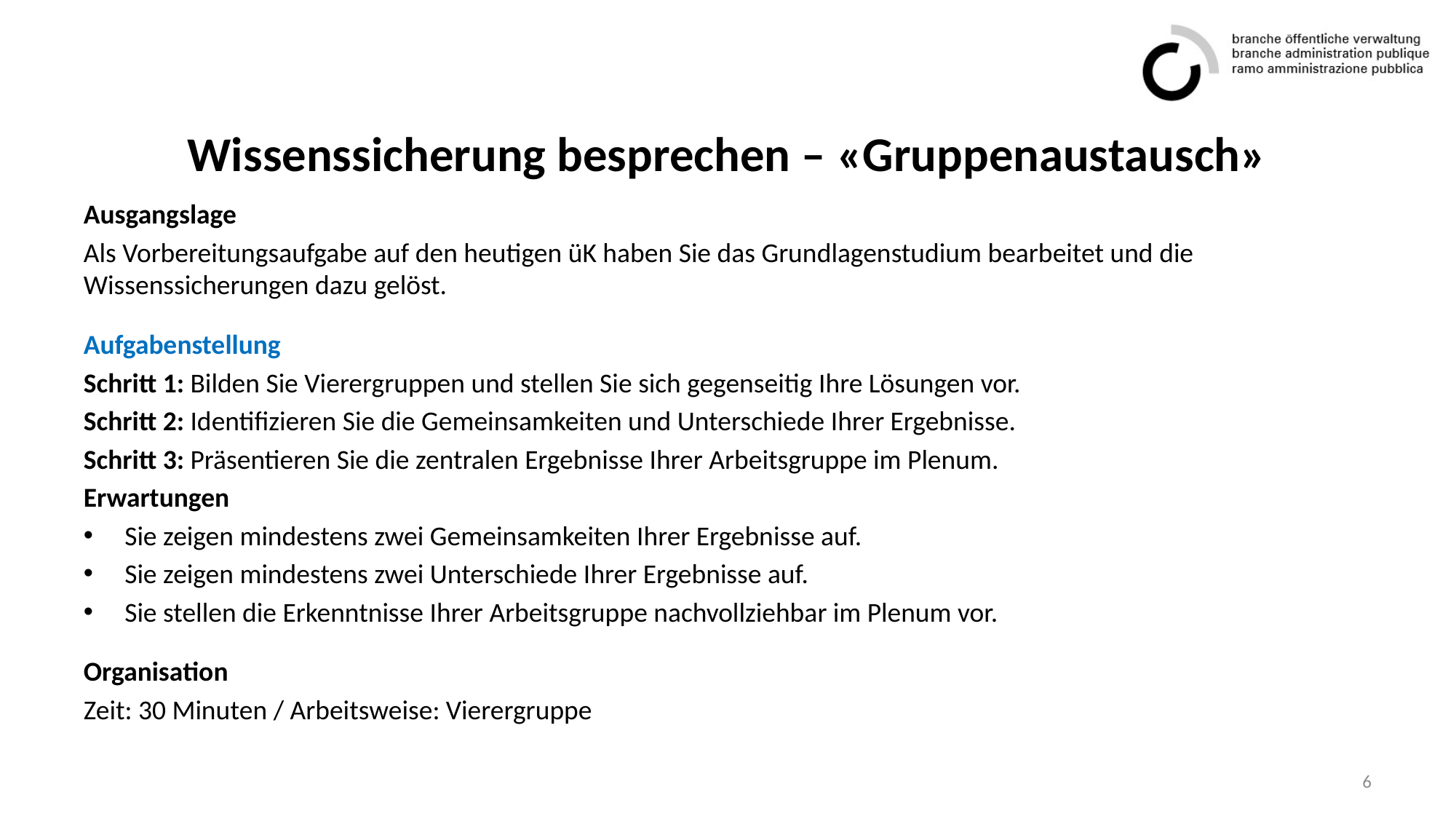

# Wissenssicherung besprechen – «Gruppenaustausch»
Ausgangslage
Als Vorbereitungsaufgabe auf den heutigen üK haben Sie das Grundlagenstudium bearbeitet und die Wissenssicherungen dazu gelöst.

Aufgabenstellung
Schritt 1: Bilden Sie Vierergruppen und stellen Sie sich gegenseitig Ihre Lösungen vor.
Schritt 2: Identifizieren Sie die Gemeinsamkeiten und Unterschiede Ihrer Ergebnisse.
Schritt 3: Präsentieren Sie die zentralen Ergebnisse Ihrer Arbeitsgruppe im Plenum.
Erwartungen
Sie zeigen mindestens zwei Gemeinsamkeiten Ihrer Ergebnisse auf.
Sie zeigen mindestens zwei Unterschiede Ihrer Ergebnisse auf.
Sie stellen die Erkenntnisse Ihrer Arbeitsgruppe nachvollziehbar im Plenum vor.

Organisation
Zeit: 30 Minuten / Arbeitsweise: Vierergruppe

6